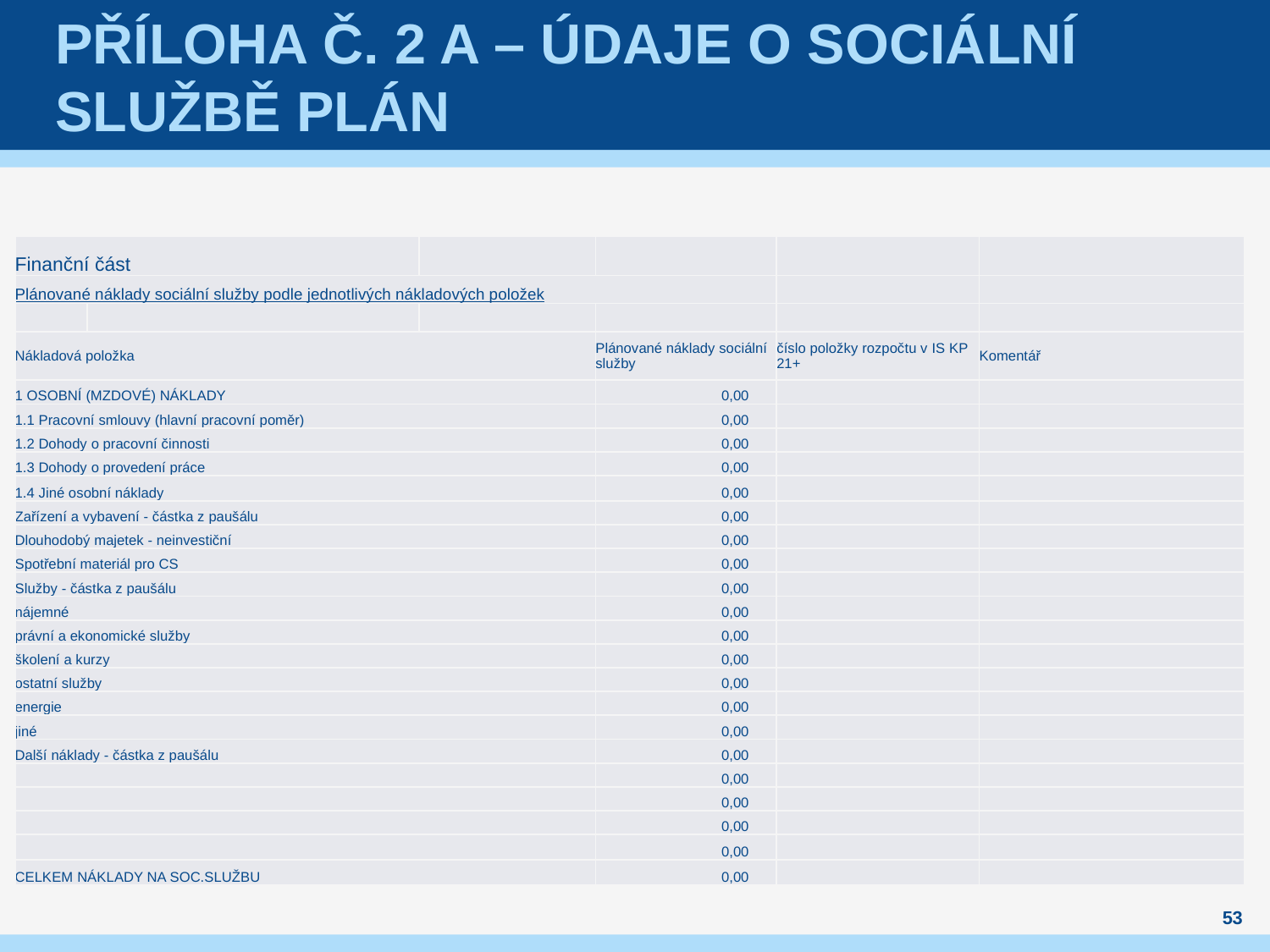

# Příloha č. 2 A – Údaje o sociální službě plán
| Finanční část |  |  |  |  |  |
| --- | --- | --- | --- | --- | --- |
| Plánované náklady sociální služby podle jednotlivých nákladových položek |  |  |  |  |  |
|  |  |  |  |  |  |
| Nákladová položka |  |  | Plánované náklady sociální služby | číslo položky rozpočtu v IS KP 21+ | Komentář |
| 1 OSOBNÍ (MZDOVÉ) NÁKLADY |  |  | 0,00 |  |  |
| 1.1 Pracovní smlouvy (hlavní pracovní poměr) |  |  | 0,00 |  |  |
| 1.2 Dohody o pracovní činnosti |  |  | 0,00 |  |  |
| 1.3 Dohody o provedení práce |  |  | 0,00 |  |  |
| 1.4 Jiné osobní náklady |  |  | 0,00 |  |  |
| Zařízení a vybavení - částka z paušálu |  |  | 0,00 |  |  |
| Dlouhodobý majetek - neinvestiční |  |  | 0,00 |  |  |
| Spotřební materiál pro CS |  |  | 0,00 |  |  |
| Služby - částka z paušálu |  |  | 0,00 |  |  |
| nájemné |  |  | 0,00 |  |  |
| právní a ekonomické služby |  |  | 0,00 |  |  |
| školení a kurzy |  |  | 0,00 |  |  |
| ostatní služby |  |  | 0,00 |  |  |
| energie |  |  | 0,00 |  |  |
| jiné |  |  | 0,00 |  |  |
| Další náklady - částka z paušálu |  |  | 0,00 |  |  |
|  |  |  | 0,00 |  |  |
|  |  |  | 0,00 |  |  |
|  |  |  | 0,00 |  |  |
|  |  |  | 0,00 |  |  |
| CELKEM NÁKLADY NA SOC.SLUŽBU |  |  | 0,00 |  |  |

53